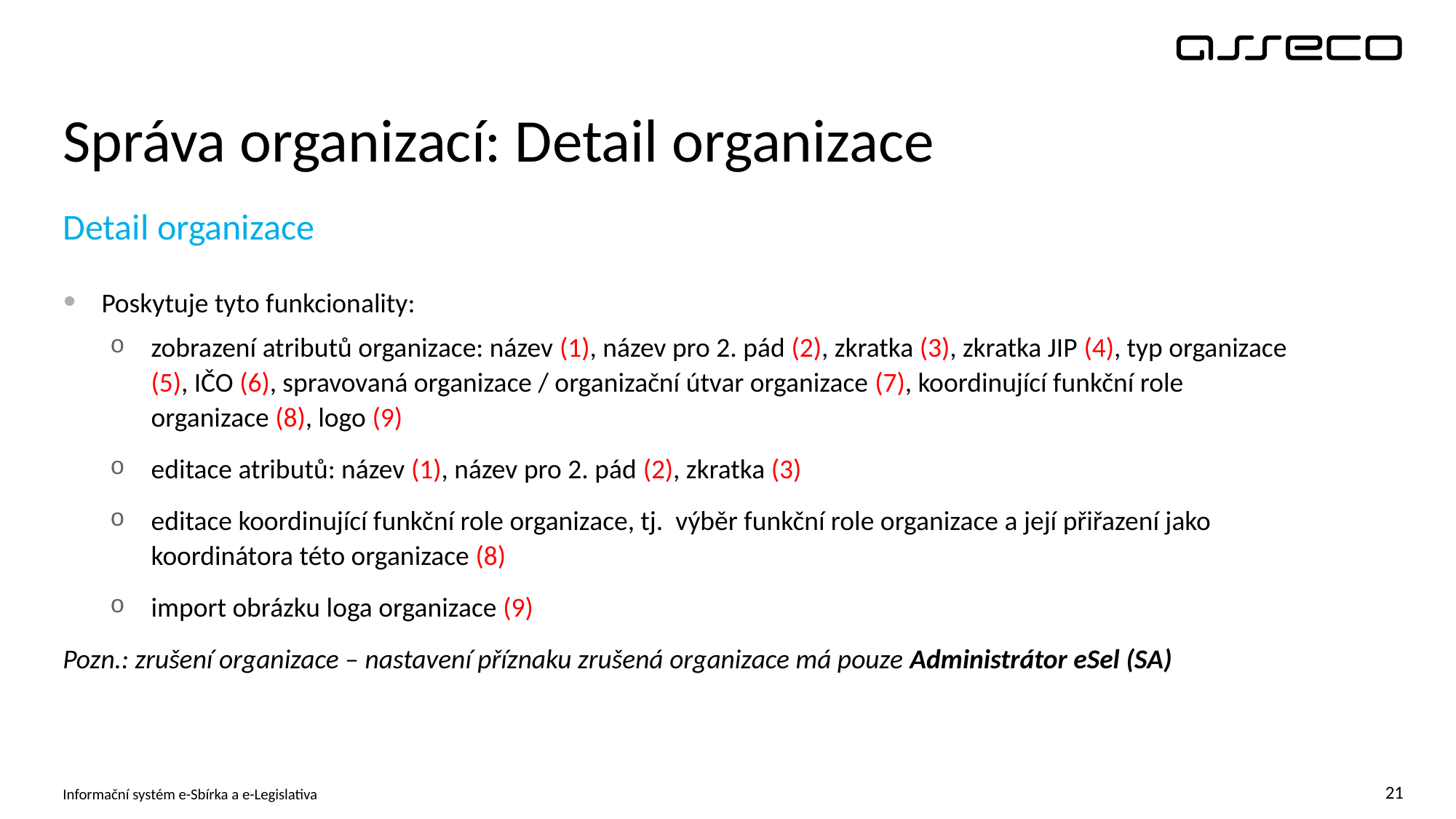

# Správa organizací: Detail organizace
Detail organizace
Poskytuje tyto funkcionality:
zobrazení atributů organizace: název (1), název pro 2. pád (2), zkratka (3), zkratka JIP (4), typ organizace (5), IČO (6), spravovaná organizace / organizační útvar organizace (7), koordinující funkční role organizace (8), logo (9)
editace atributů: název (1), název pro 2. pád (2), zkratka (3)
editace koordinující funkční role organizace, tj.  výběr funkční role organizace a její přiřazení jako koordinátora této organizace (8)
import obrázku loga organizace (9)
Pozn.: zrušení organizace – nastavení příznaku zrušená organizace má pouze Administrátor eSel (SA)

Informační systém e-Sbírka a e-Legislativa
21